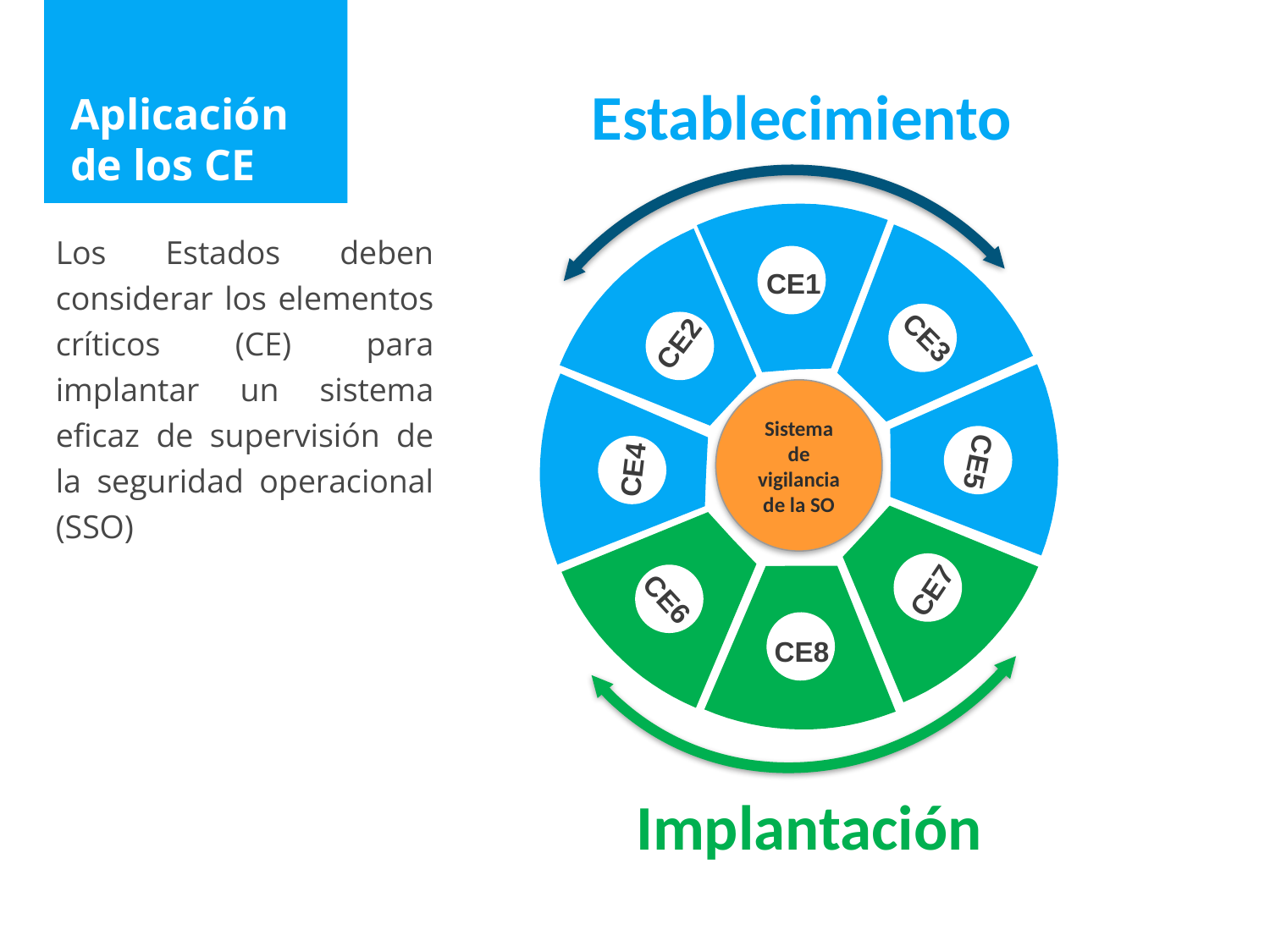

# Aplicación de los CE
Establecimiento

CE1
Los Estados deben considerar los elementos críticos (CE) para implantar un sistema eficaz de supervisión de la seguridad operacional (SSO)

CE2

CE3

CE5
Sistema de vigilancia de la SO

CE4

CE6

CE7

CE8
Implantación